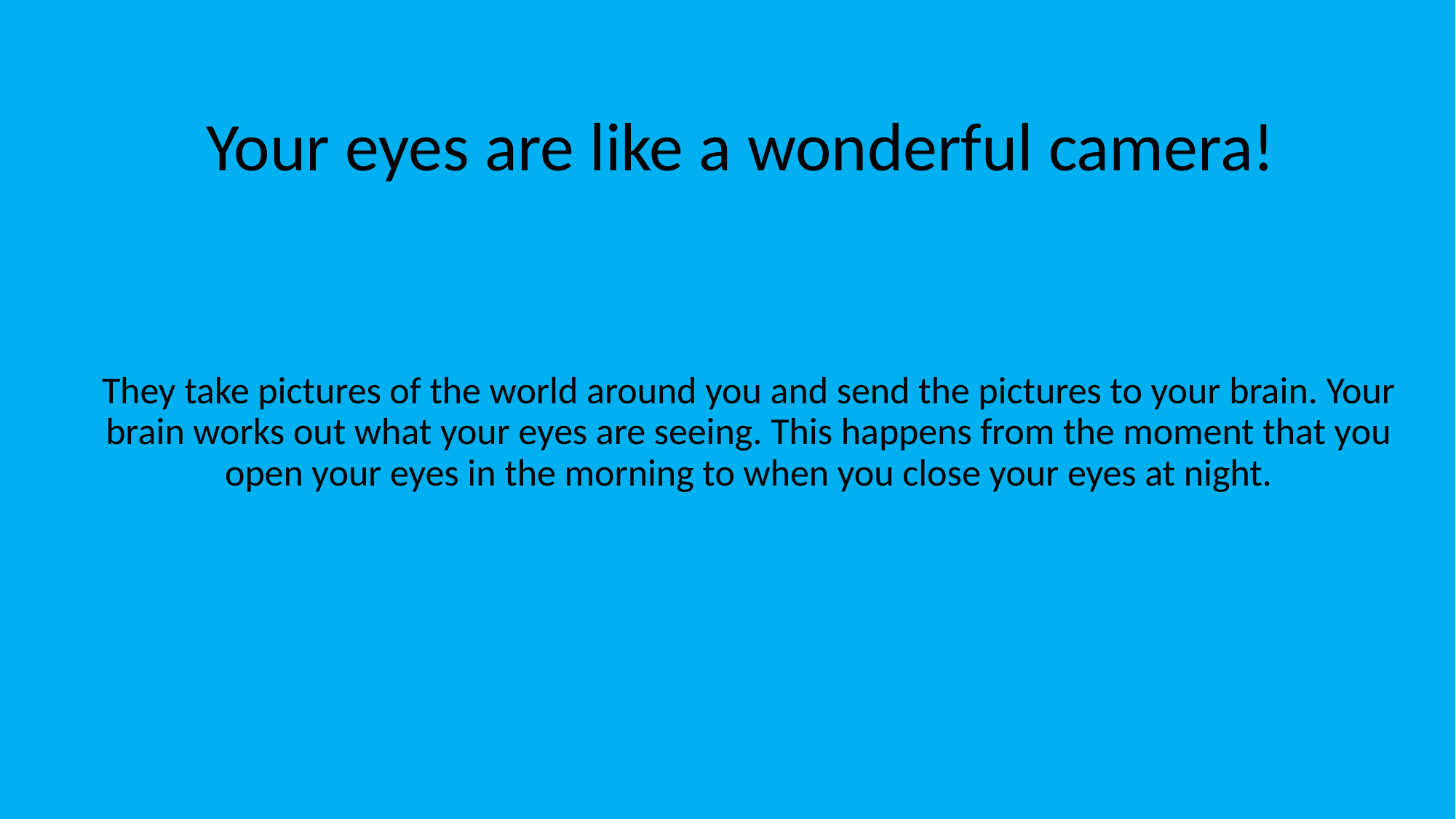

Your eyes are like a wonderful camera!
They take pictures of the world around you and send the pictures to your brain. Your brain works out what your eyes are seeing. This happens from the moment that you open your eyes in the morning to when you close your eyes at night.